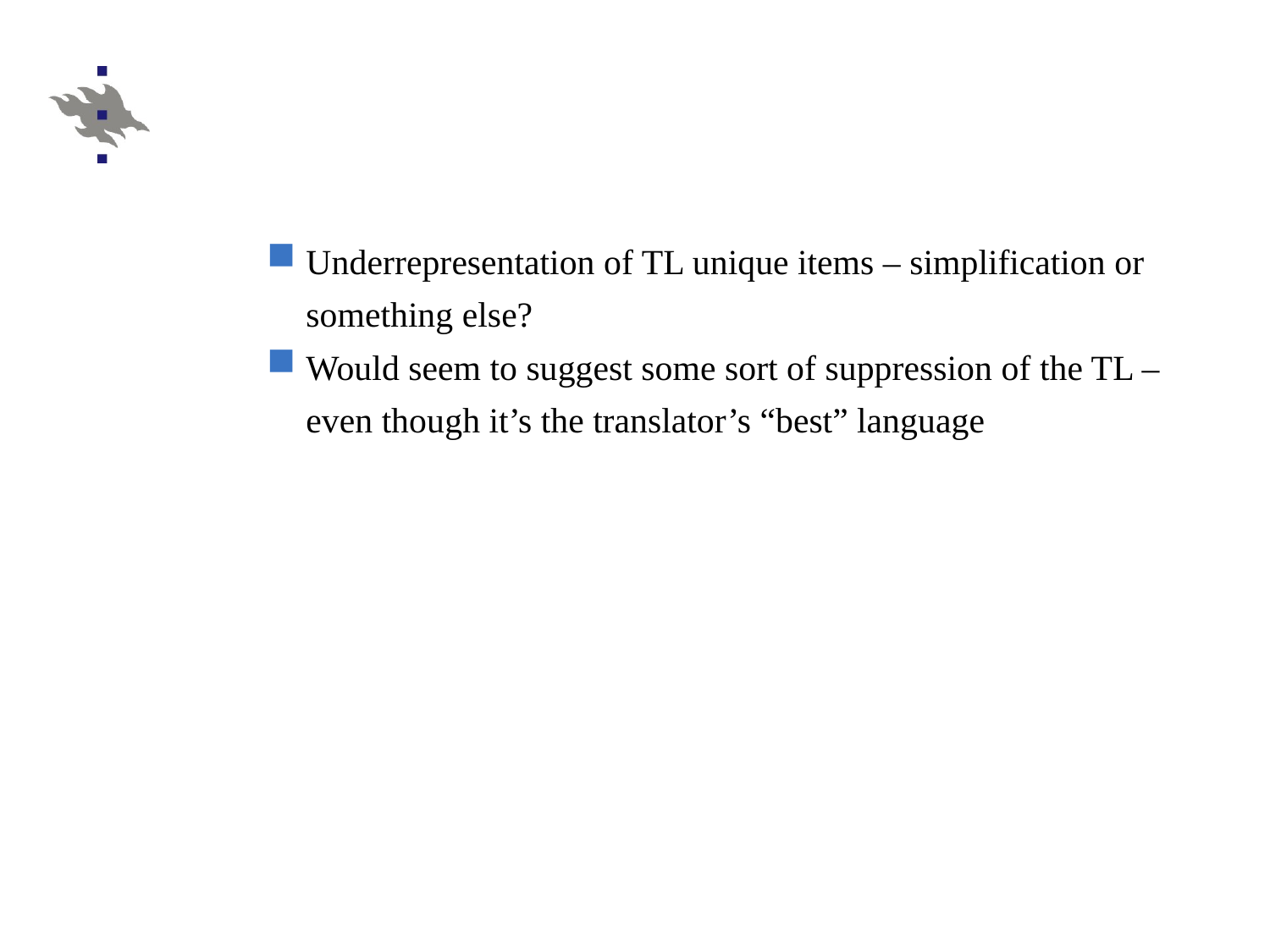

#
Underrepresentation of TL unique items – simplification or something else?
Would seem to suggest some sort of suppression of the TL – even though it’s the translator’s “best” language